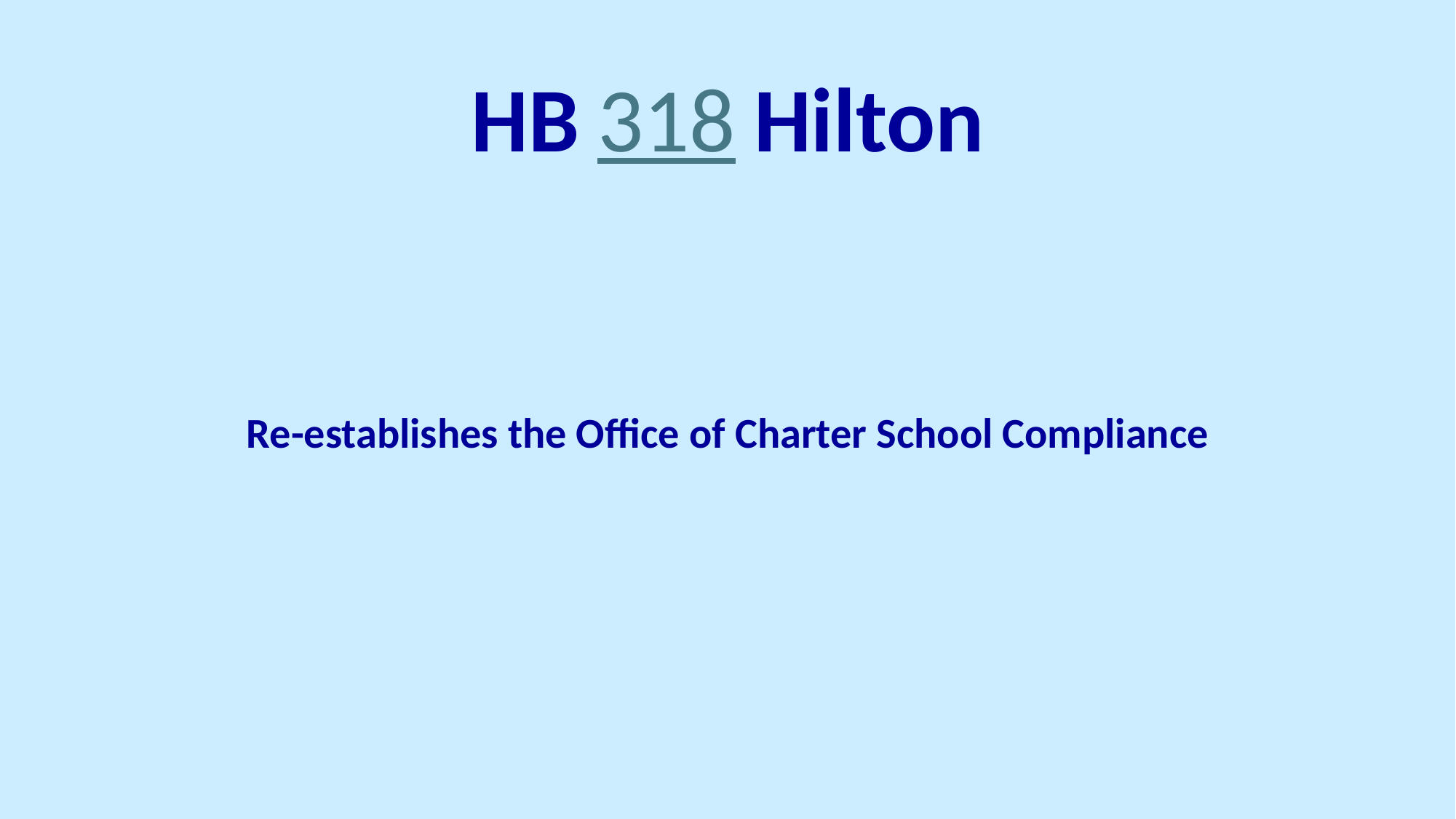

# HB 318 Hilton

Re-establishes the Office of Charter School Compliance